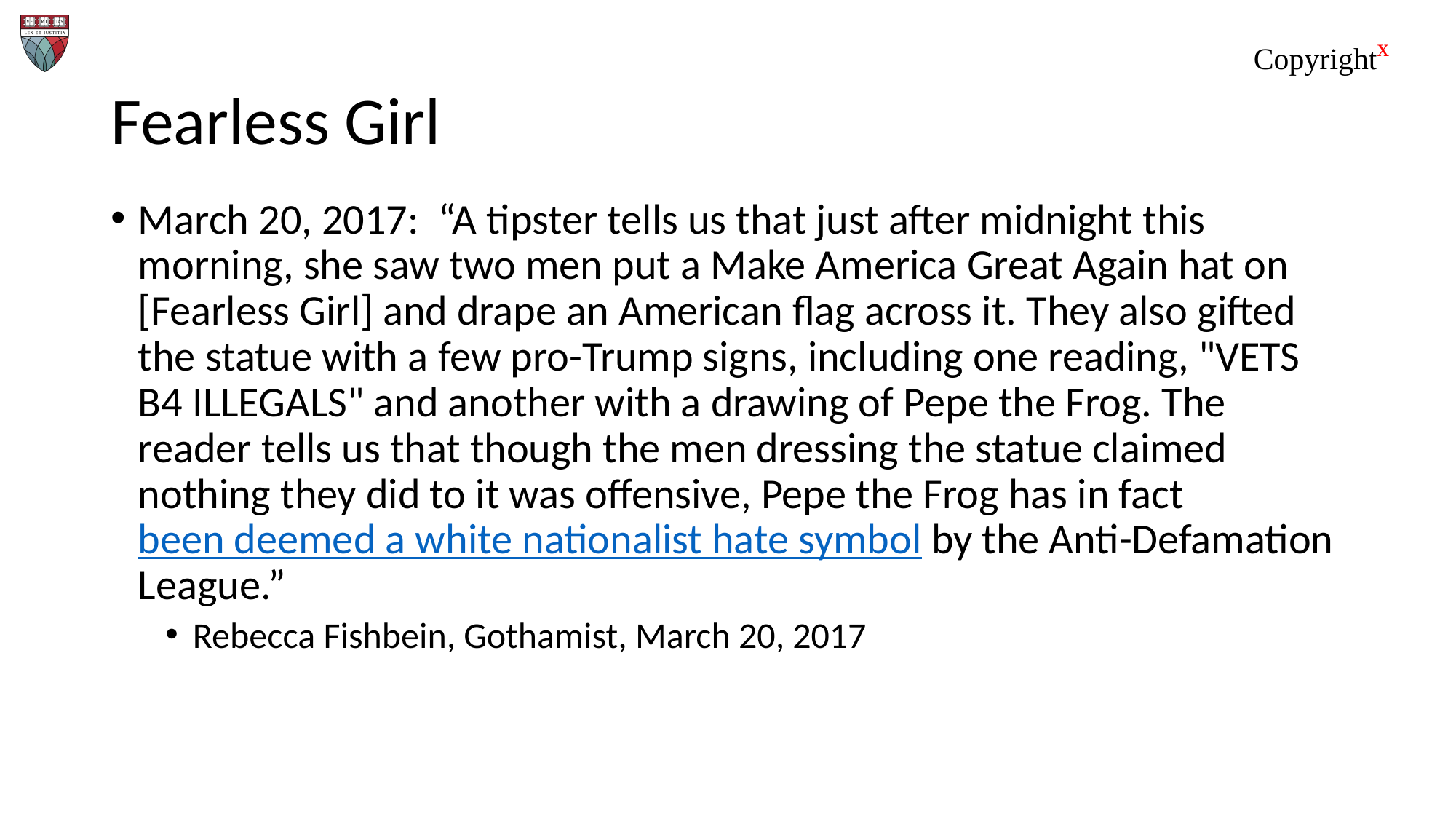

# Fearless Girl
March 20, 2017:  “A tipster tells us that just after midnight this morning, she saw two men put a Make America Great Again hat on [Fearless Girl] and drape an American flag across it. They also gifted the statue with a few pro-Trump signs, including one reading, "VETS B4 ILLEGALS" and another with a drawing of Pepe the Frog. The reader tells us that though the men dressing the statue claimed nothing they did to it was offensive, Pepe the Frog has in fact been deemed a white nationalist hate symbol by the Anti-Defamation League.”
Rebecca Fishbein, Gothamist, March 20, 2017